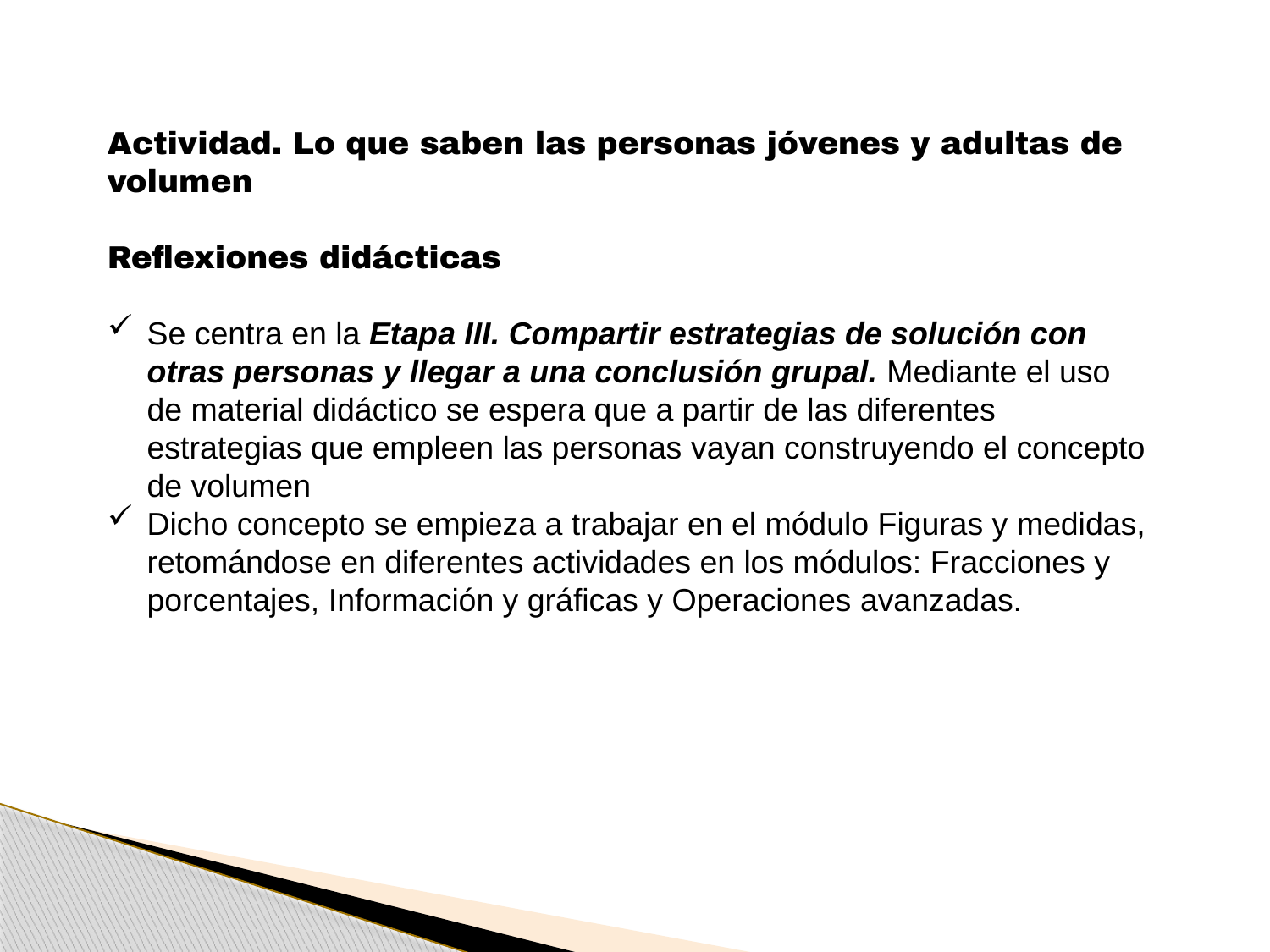

Actividad. Lo que saben las personas jóvenes y adultas de volumen

Reflexiones didácticas

Se centra en la Etapa III. Compartir estrategias de solución con otras personas y llegar a una conclusión grupal. Mediante el uso de material didáctico se espera que a partir de las diferentes estrategias que empleen las personas vayan construyendo el concepto de volumen
Dicho concepto se empieza a trabajar en el módulo Figuras y medidas, retomándose en diferentes actividades en los módulos: Fracciones y porcentajes, Información y gráficas y Operaciones avanzadas.